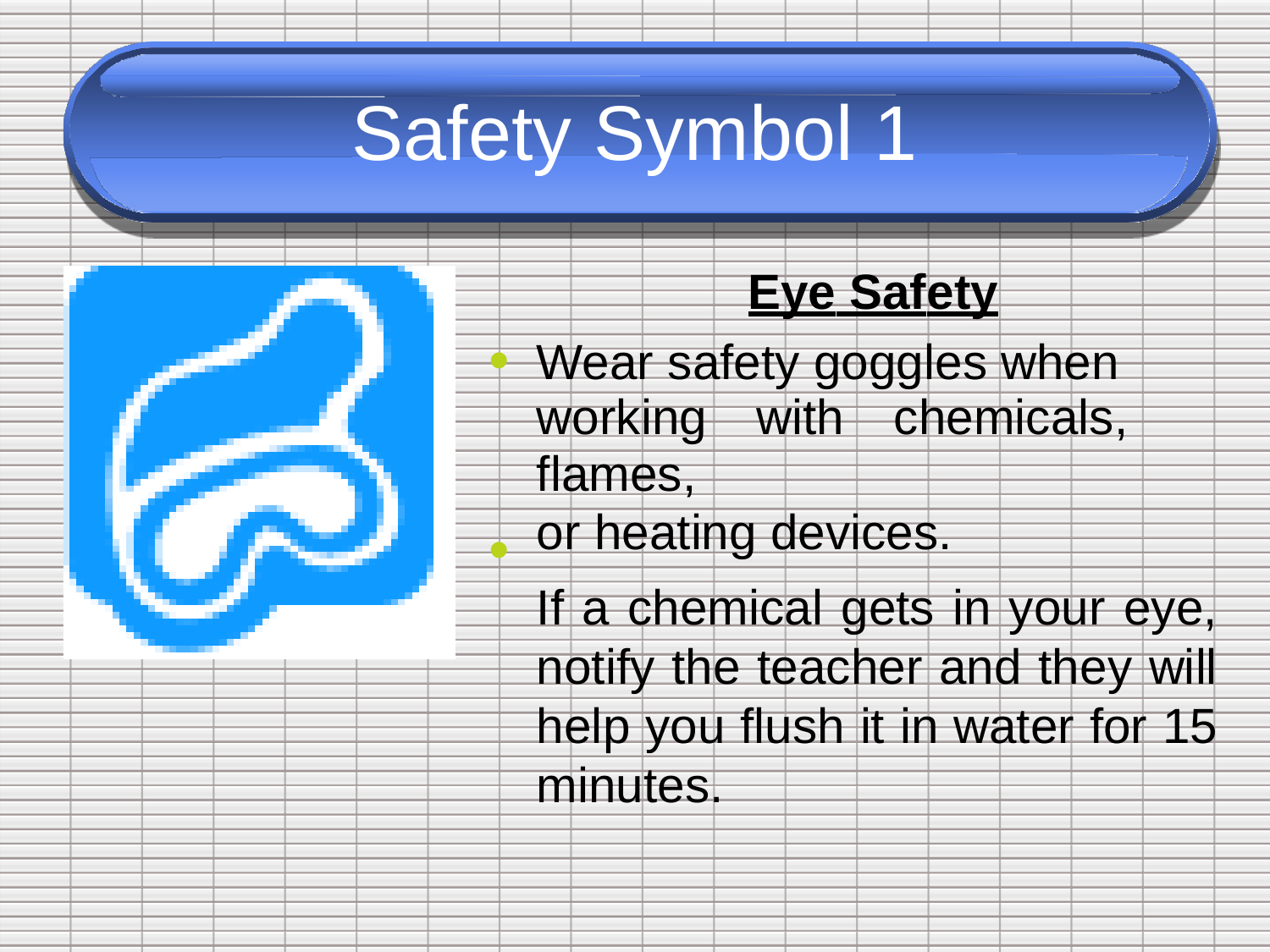

Safety
Symbol
1

Eye Safety

•
Wear safety goggles when
working with chemicals, flames,
or heating devices.
If a chemical gets in your eye, notify the teacher and they will help you flush it in water for 15 minutes.
•